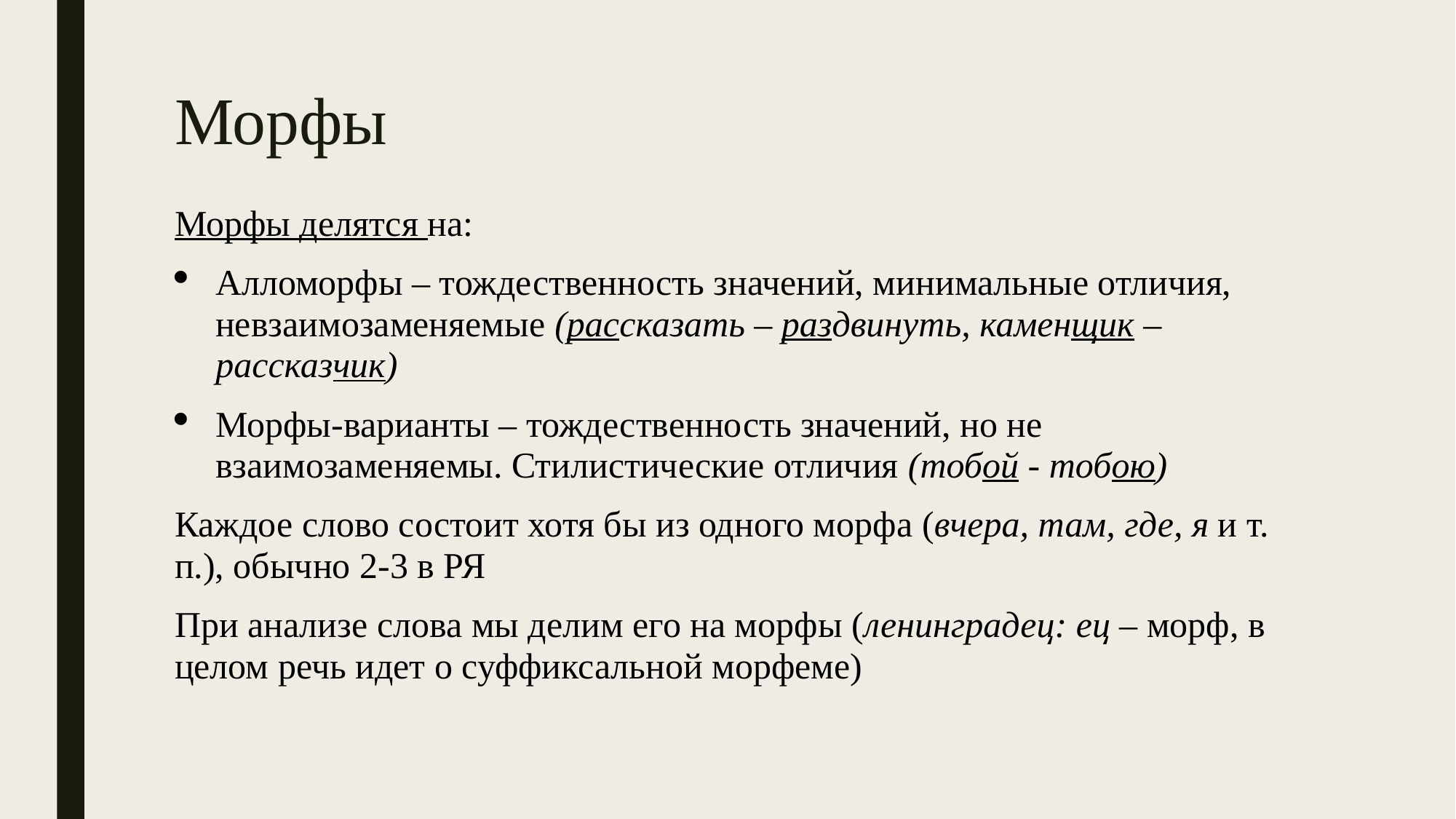

# Морфы
Морфы делятся на:
Алломорфы – тождественность значений, минимальные отличия, невзаимозаменяемые (рассказать – раздвинуть, каменщик – рассказчик)
Морфы-варианты – тождественность значений, но не взаимозаменяемы. Стилистические отличия (тобой - тобою)
Каждое слово состоит хотя бы из одного морфа (вчера, там, где, я и т. п.), обычно 2-3 в РЯ
При анализе слова мы делим его на морфы (ленинградец: ец – морф, в целом речь идет о суффиксальной морфеме)